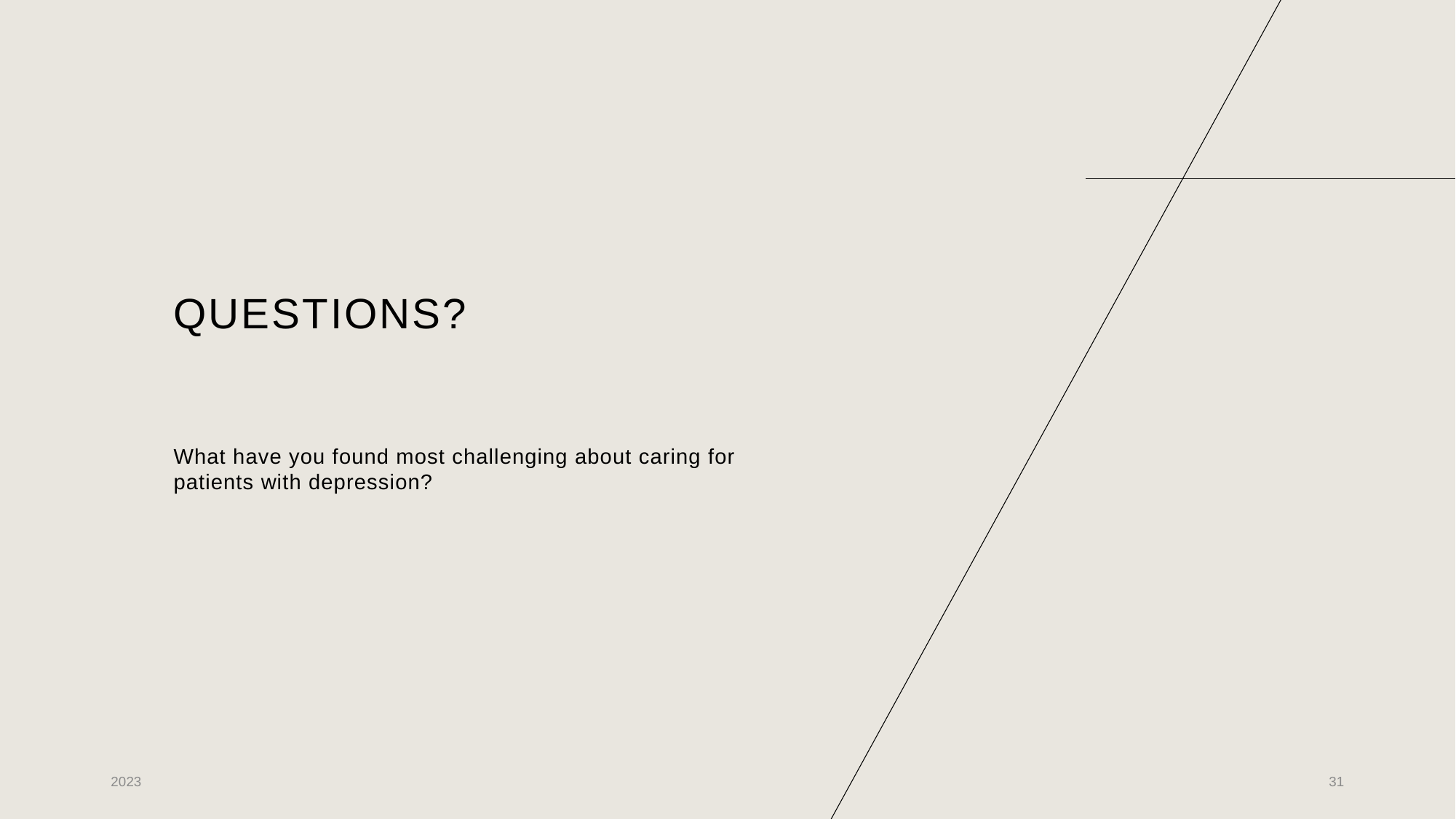

# Questions?
What have you found most challenging about caring for patients with depression?
2023
31